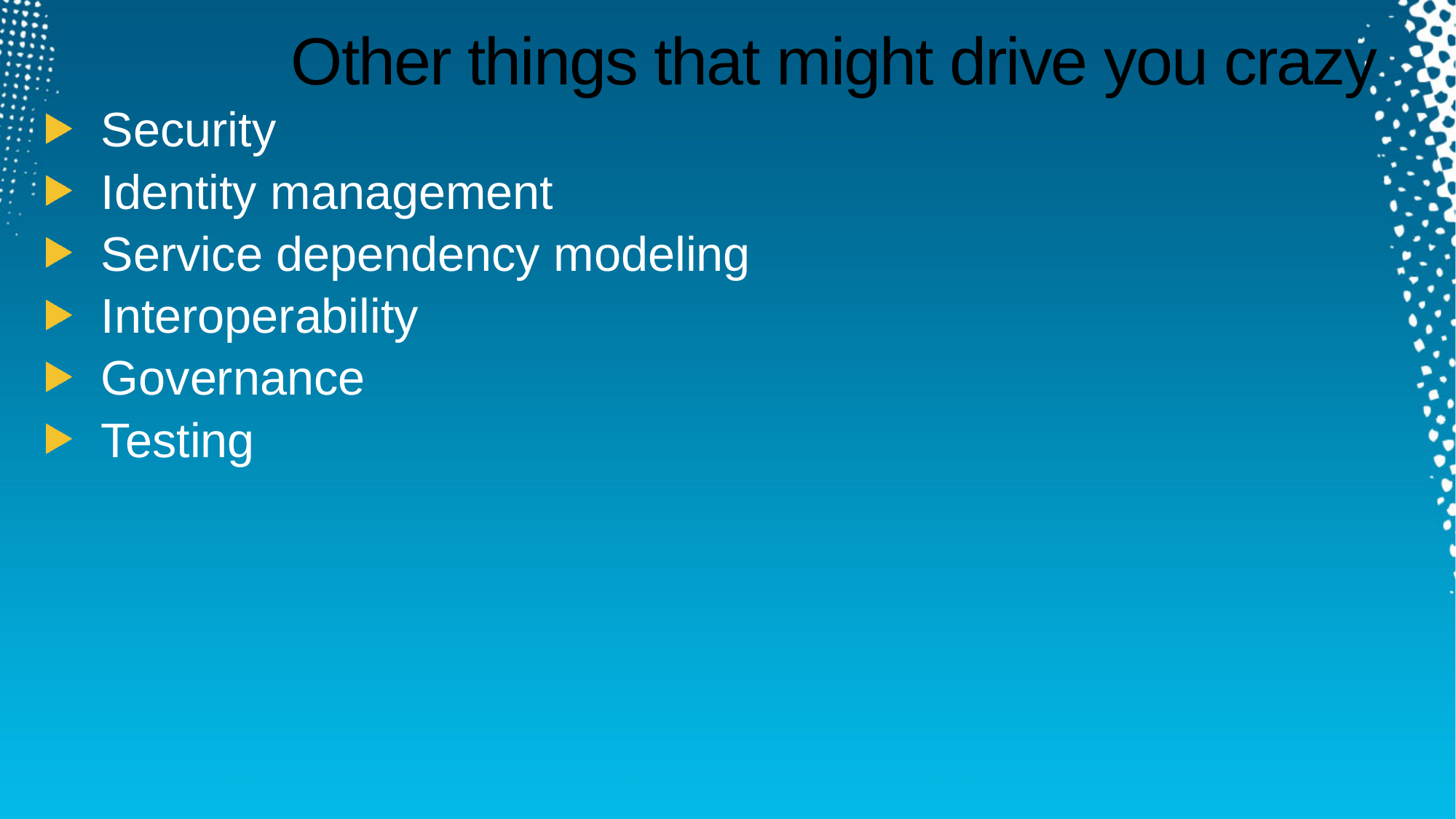

# Other things that might drive you crazy
Security
Identity management
Service dependency modeling
Interoperability
Governance
Testing